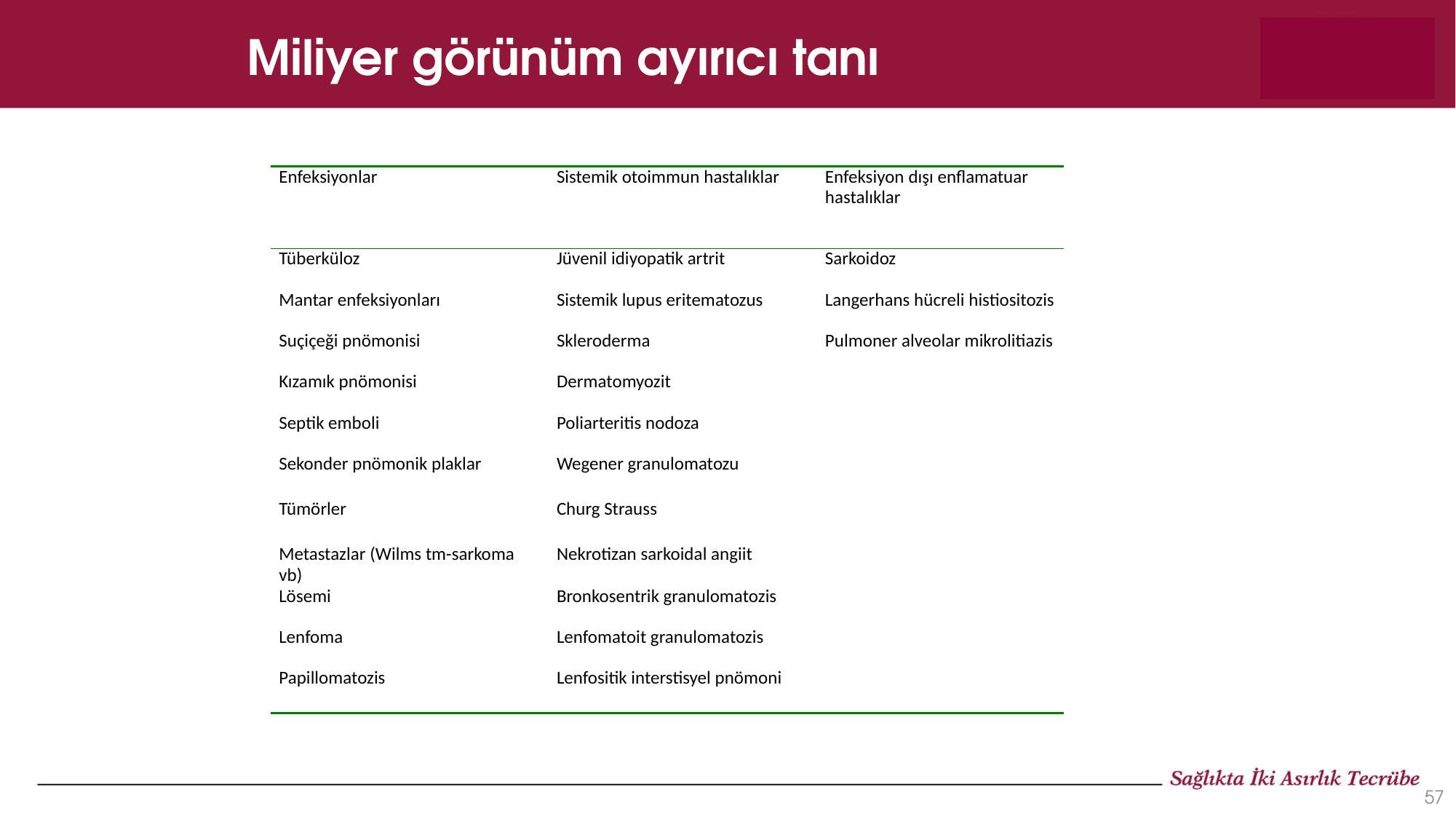

# Miliyer görünüm ayırıcı tanı

| Enfeksiyonlar | Sistemik otoimmun hastalıklar | Enfeksiyon dışı enflamatuar hastalıklar |
| --- | --- | --- |
| Tüberküloz | Jüvenil idiyopatik artrit | Sarkoidoz |
| Mantar enfeksiyonları | Sistemik lupus eritematozus | Langerhans hücreli histiositozis |
| Suçiçeği pnömonisi | Skleroderma | Pulmoner alveolar mikrolitiazis |
| Kızamık pnömonisi | Dermatomyozit |  |
| Septik emboli | Poliarteritis nodoza |  |
| Sekonder pnömonik plaklar | Wegener granulomatozu |  |
| Tümörler | Churg Strauss |  |
| Metastazlar (Wilms tm-sarkoma vb) | Nekrotizan sarkoidal angiit |  |
| Lösemi | Bronkosentrik granulomatozis |  |
| Lenfoma | Lenfomatoit granulomatozis |  |
| Papillomatozis | Lenfositik interstisyel pnömoni |  |
57